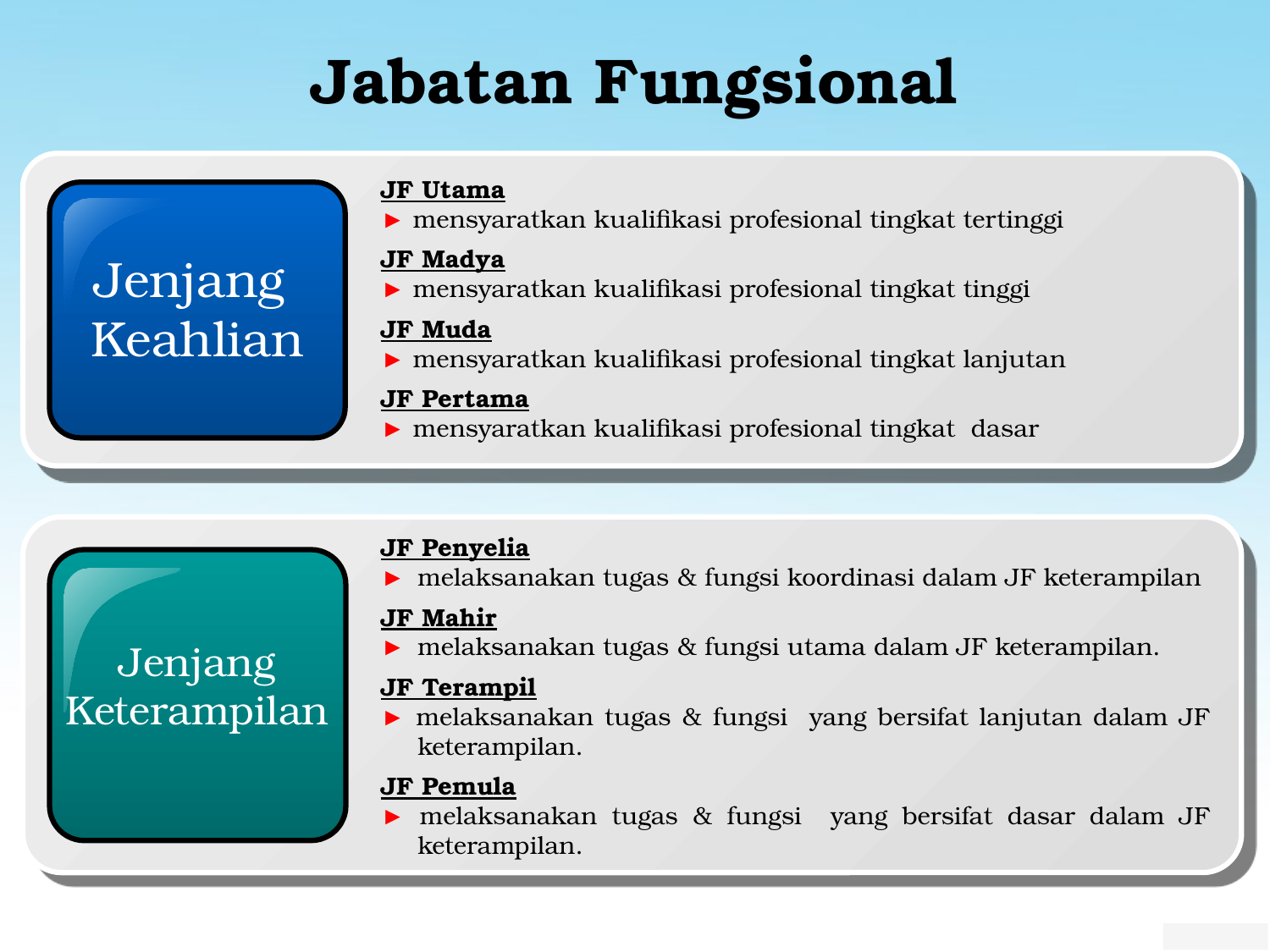

# Jabatan Fungsional

JF Utama
► mensyaratkan kualifikasi profesional tingkat tertinggi
JF Madya
► mensyaratkan kualifikasi profesional tingkat tinggi
JF Muda
► mensyaratkan kualifikasi profesional tingkat lanjutan
JF Pertama
► mensyaratkan kualifikasi profesional tingkat  dasar

Jenjang
Keahlian

JF Penyelia
► 	melaksanakan tugas & fungsi koordinasi dalam JF keterampilan
JF Mahir
► 	melaksanakan tugas & fungsi utama dalam JF keterampilan.
JF Terampil
► melaksanakan tugas & fungsi  yang bersifat lanjutan dalam JF keterampilan.
JF Pemula
► melaksanakan tugas & fungsi  yang bersifat dasar dalam JF keterampilan.

Jenjang
Keterampilan